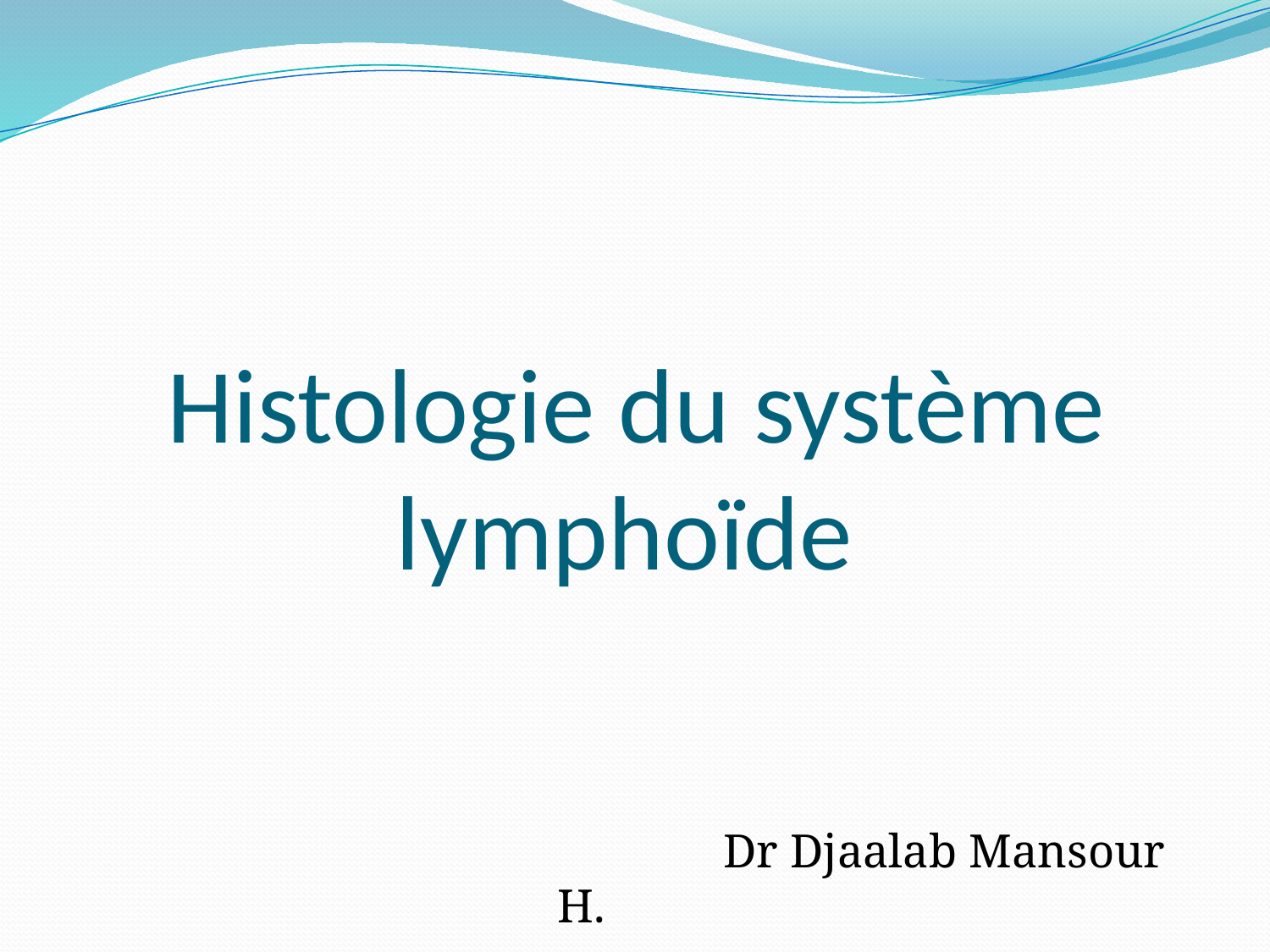

# Histologie du système lymphoïde
              Dr Djaalab Mansour  H.